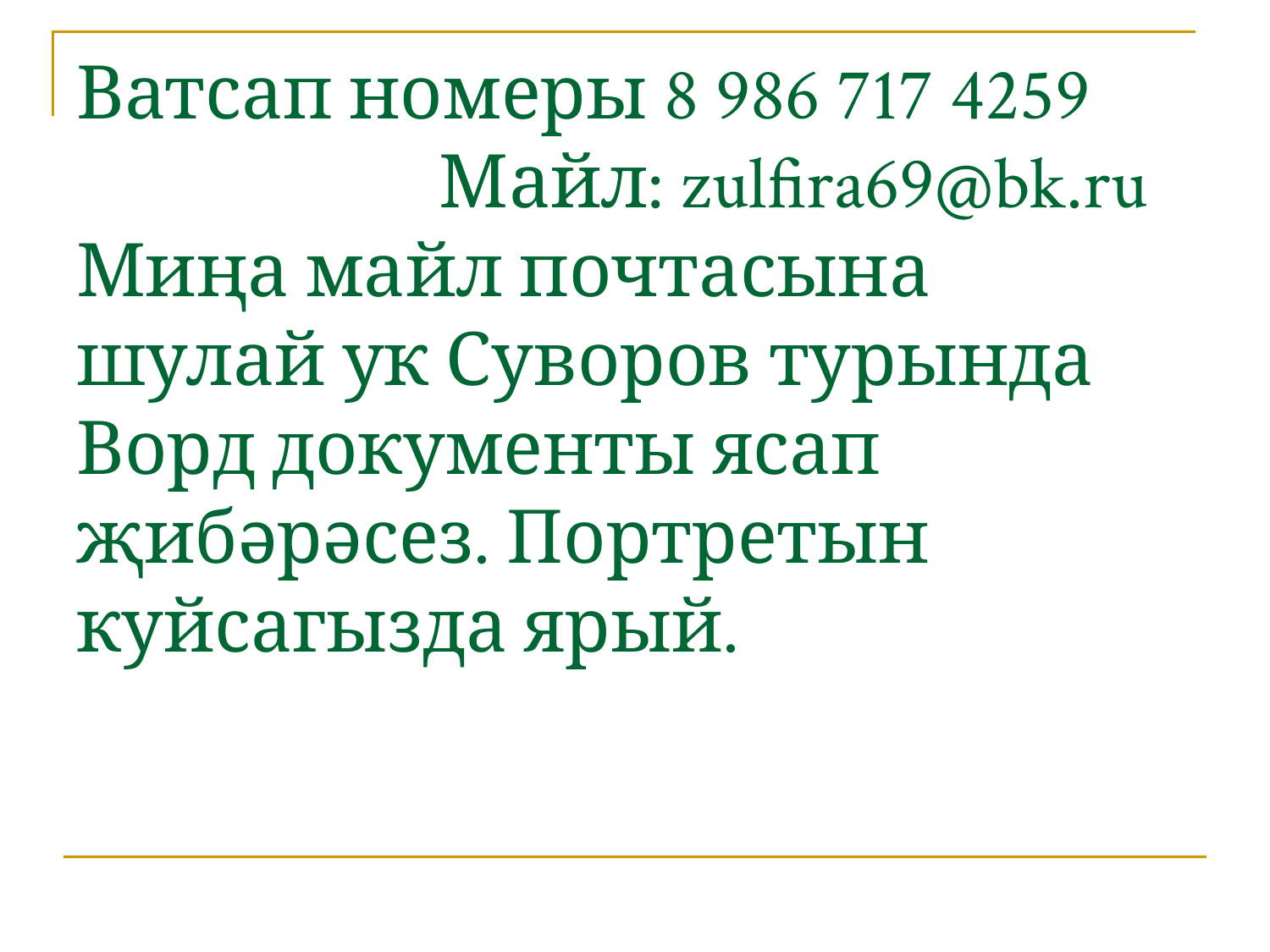

# Ватсап номеры 8 986 717 4259                             Майл: zulfira69@bk.ru Миңа майл почтасына  шулай ук Суворов турында Ворд документы ясап җибәрәсез. Портретын куйсагызда ярый.